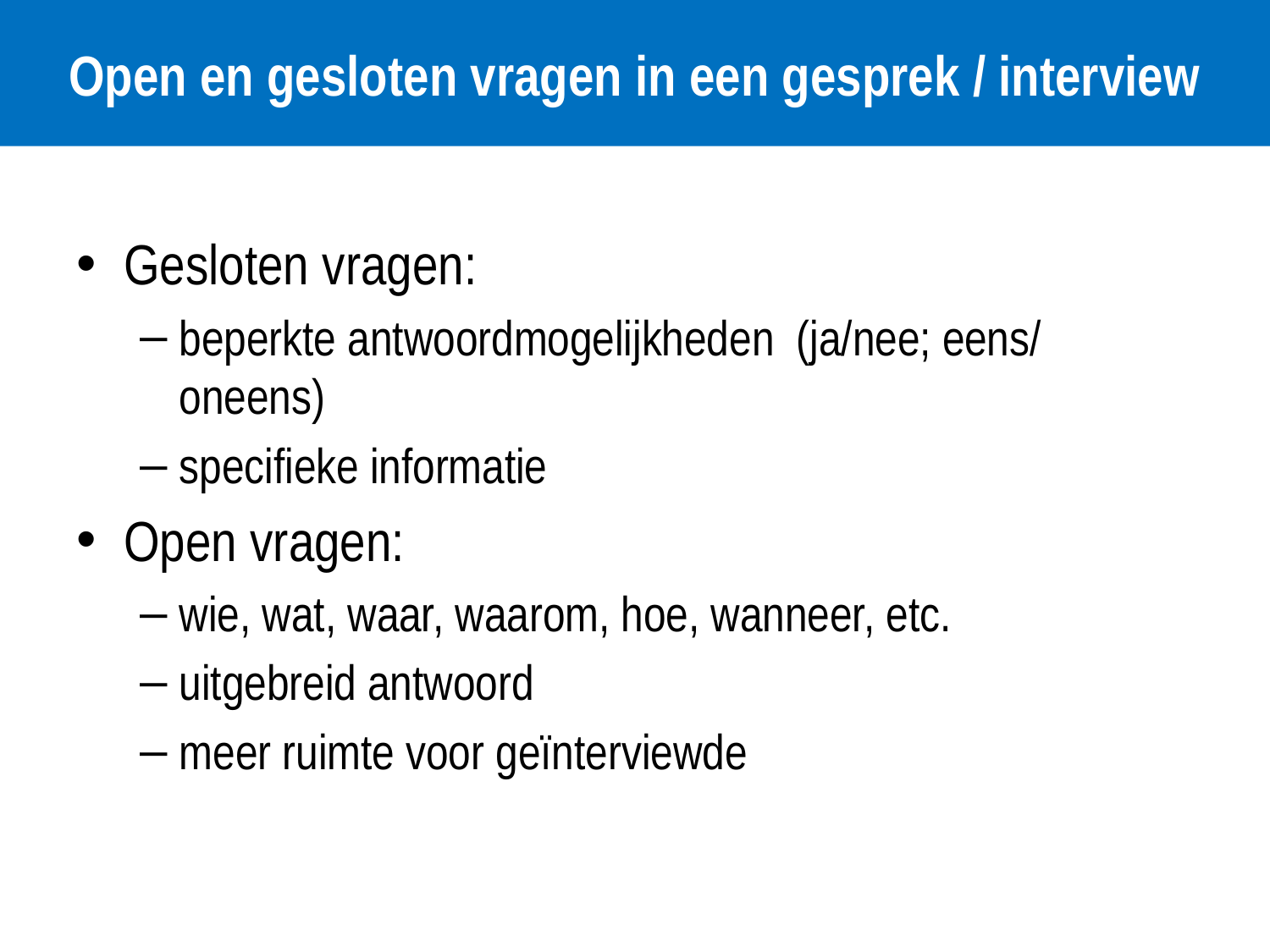

# Open en gesloten vragen in een gesprek / interview
Gesloten vragen:
beperkte antwoordmogelijkheden  (ja/nee; eens/ oneens)
specifieke informatie
Open vragen:
wie, wat, waar, waarom, hoe, wanneer, etc.
uitgebreid antwoord
meer ruimte voor geïnterviewde